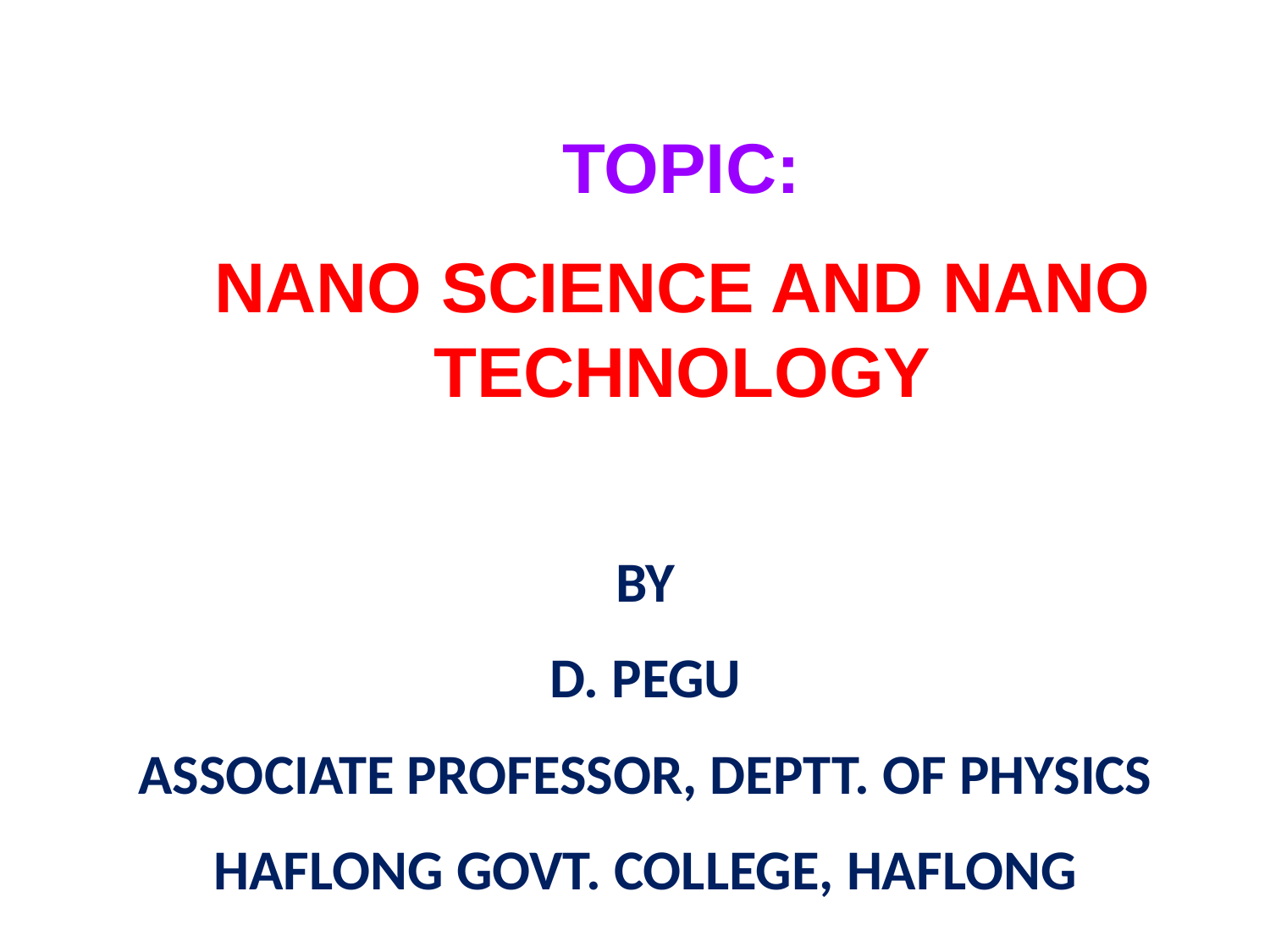

TOPIC:
NANO SCIENCE AND NANO TECHNOLOGY
BY
D. PEGU
ASSOCIATE PROFESSOR, DEPTT. OF PHYSICS
HAFLONG GOVT. COLLEGE, HAFLONG